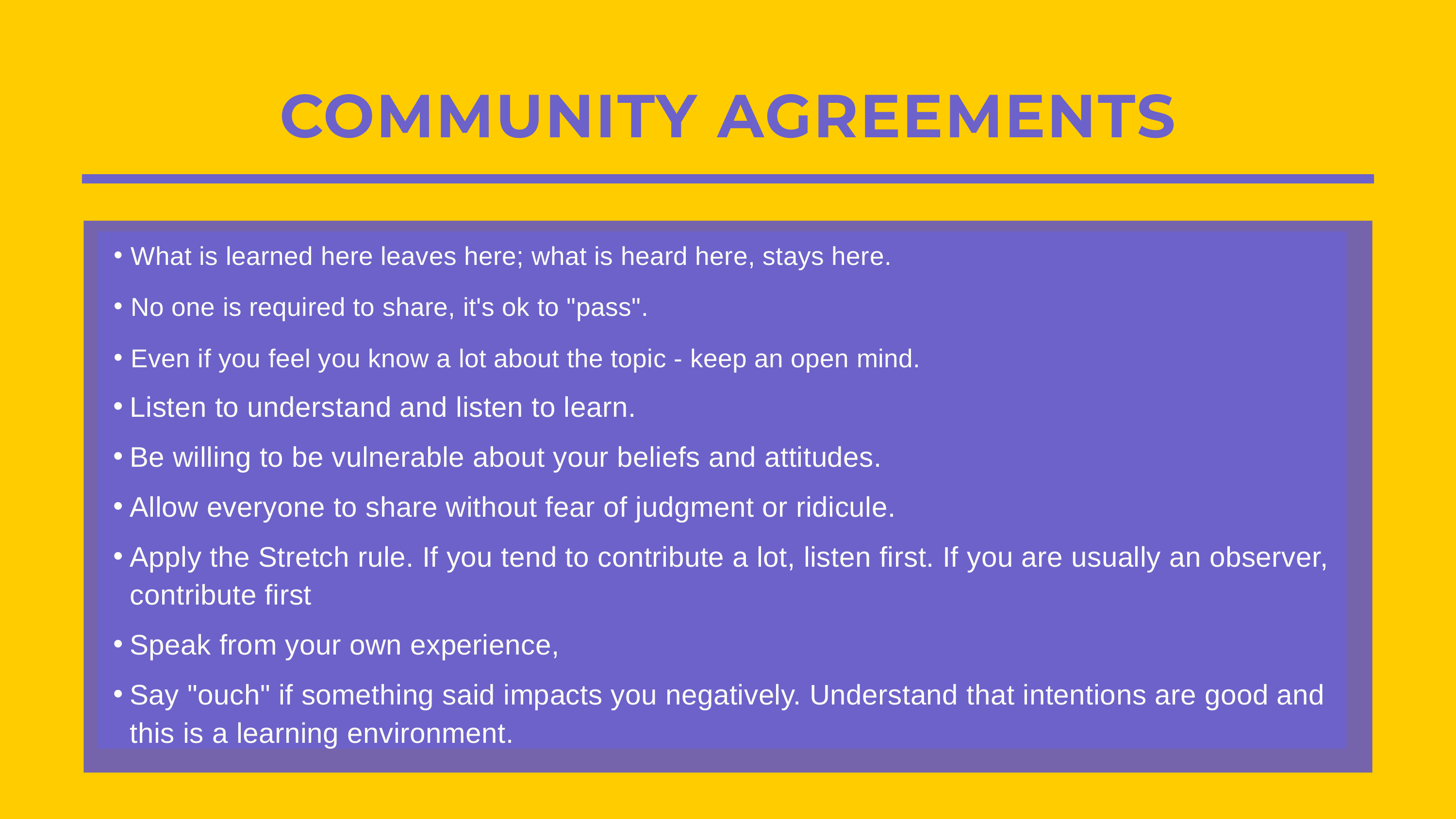

COMMUNITY AGREEMENTS

What is learned here leaves here; what is heard here, stays here.
No one is required to share, it's ok to "pass".
Even if you feel you know a lot about the topic - keep an open mind.
Listen to understand and listen to learn.
Be willing to be vulnerable about your beliefs and attitudes.
Allow everyone to share without fear of judgment or ridicule.
Apply the Stretch rule. If you tend to contribute a lot, listen first. If you are usually an observer, contribute first
Speak from your own experience,
Say "ouch" if something said impacts you negatively. Understand that intentions are good and this is a learning environment.